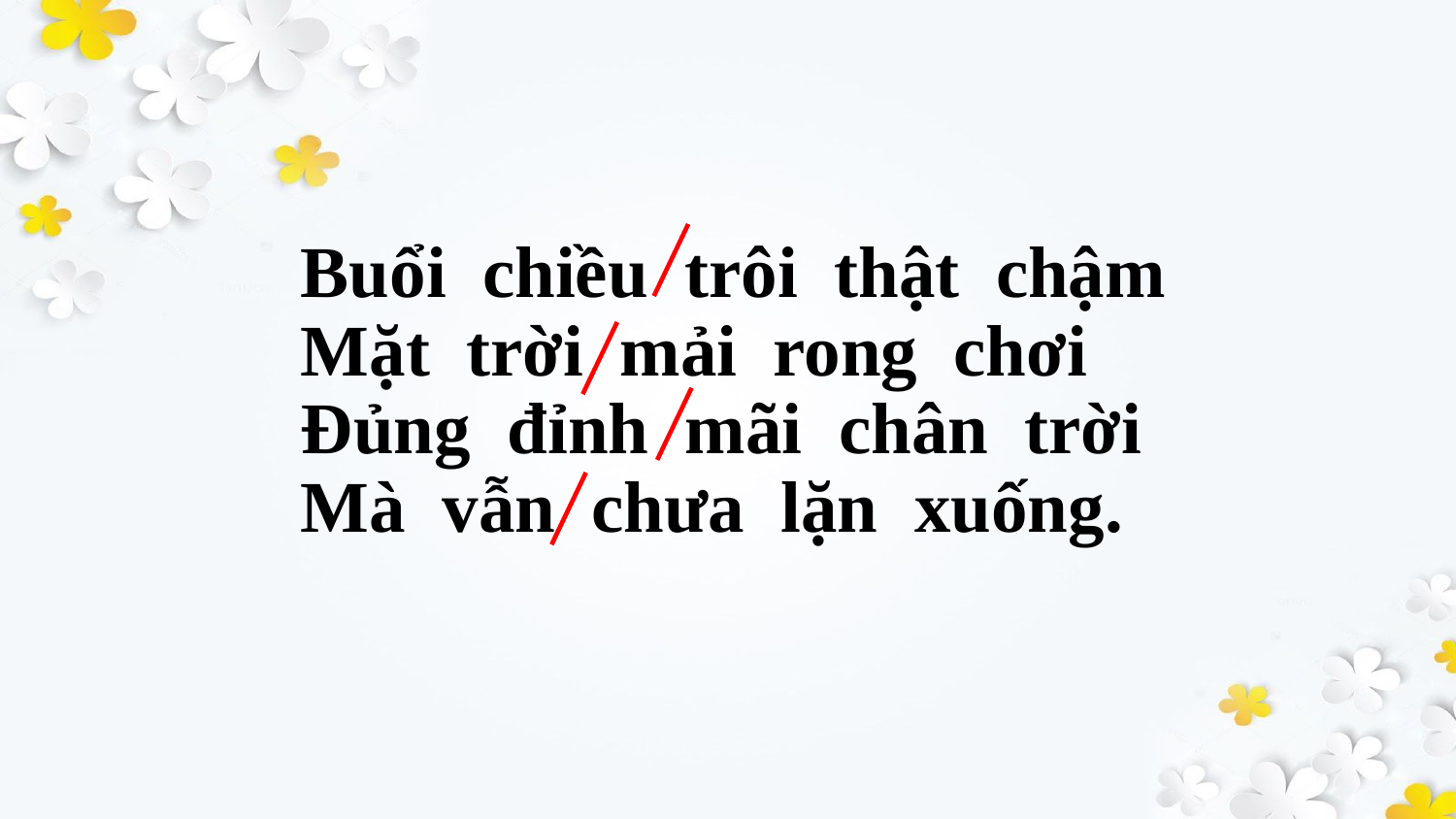

# Buổi  chiều  trôi  thật  chậm Mặt  trời  mải  rong  chơi Đủng  đỉnh  mãi  chân  trời Mà  vẫn  chưa  lặn  xuống.